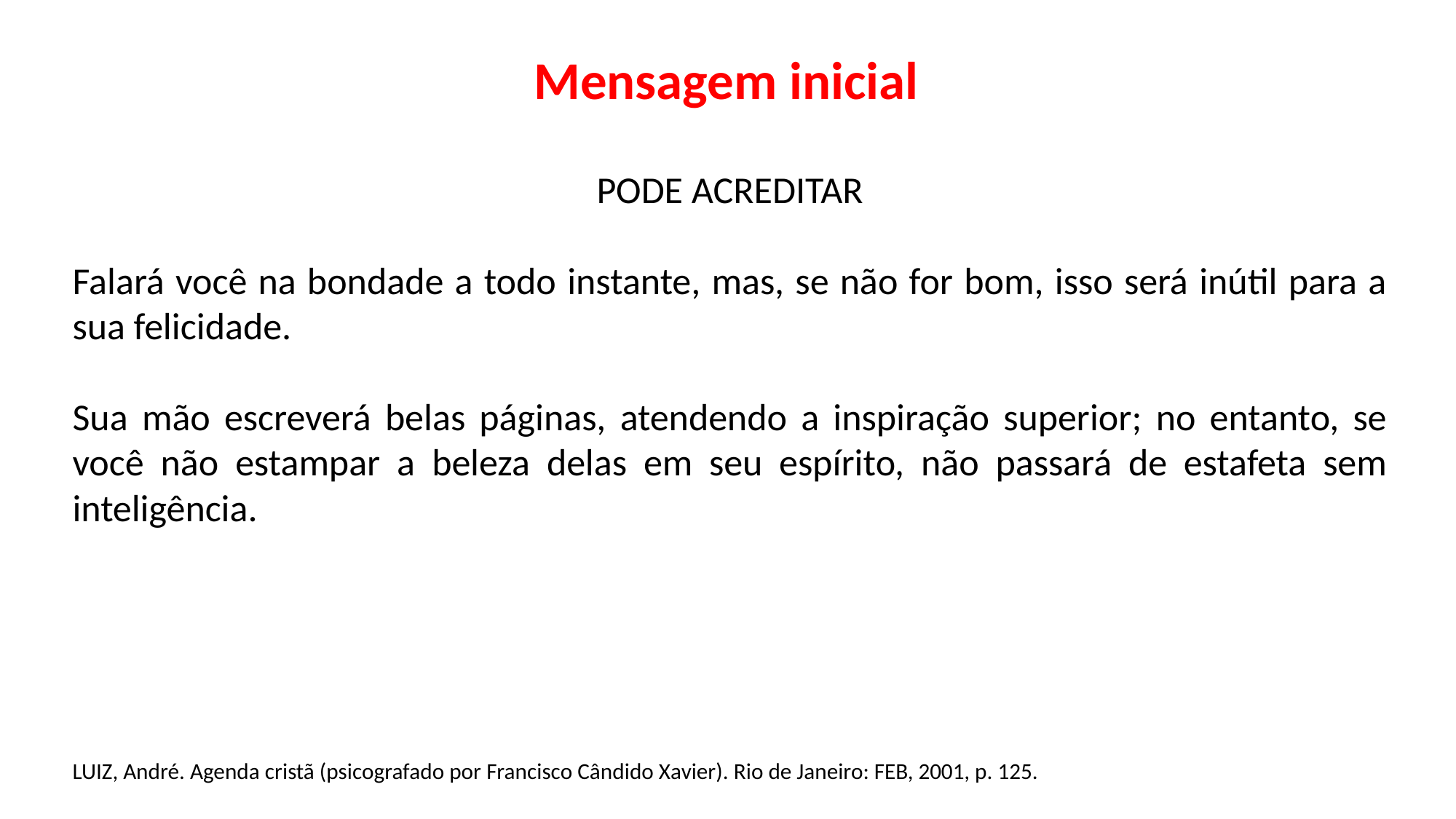

# Mensagem inicial
PODE ACREDITAR

Falará você na bondade a todo instante, mas, se não for bom, isso será inútil para a sua felicidade.

Sua mão escreverá belas páginas, atendendo a inspiração superior; no entanto, se você não estampar a beleza delas em seu espírito, não passará de estafeta sem inteligência.

LUIZ, André. Agenda cristã (psicografado por Francisco Cândido Xavier). Rio de Janeiro: FEB, 2001, p. 125.